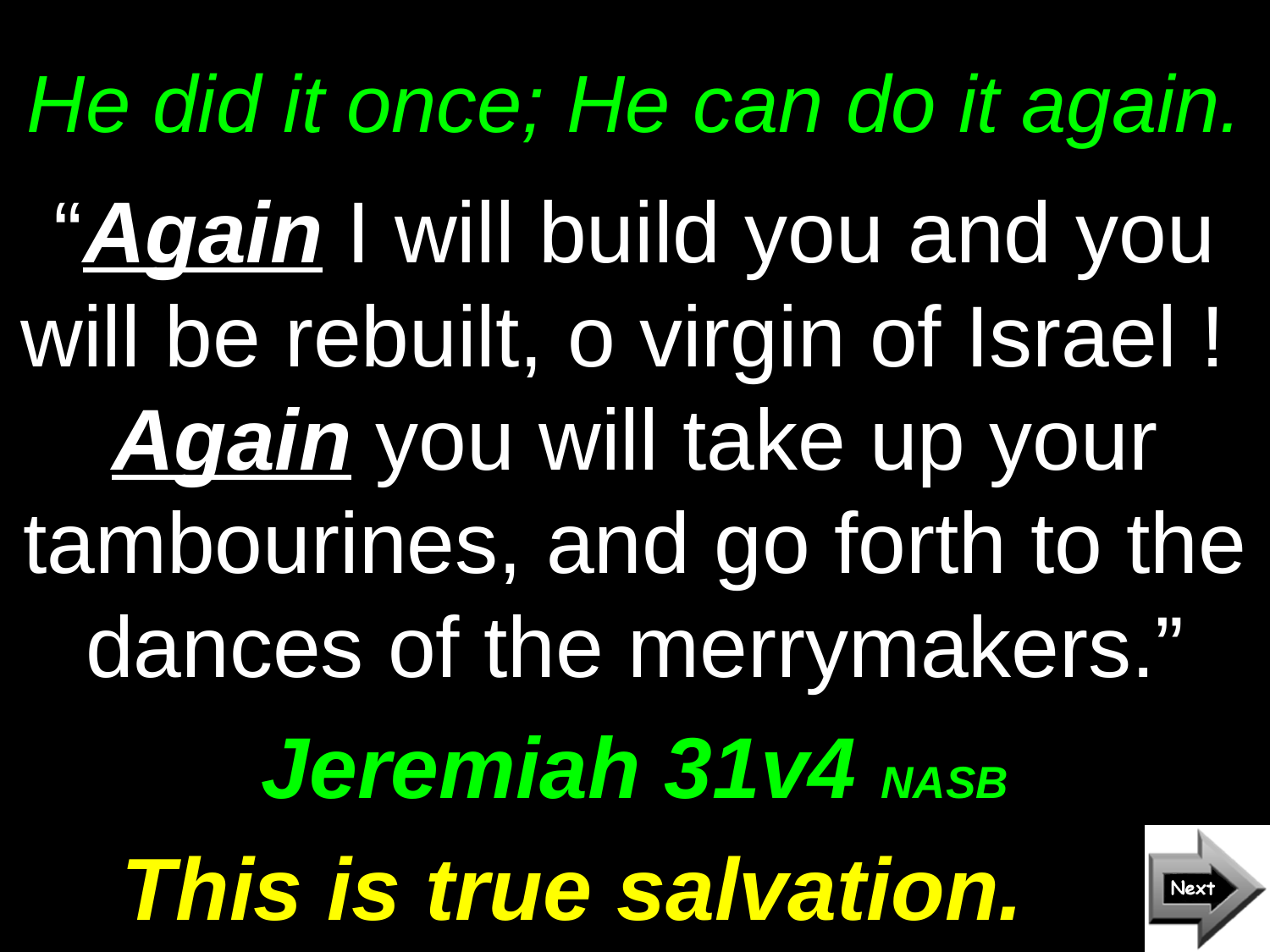

# He did it once; He can do it again.
“Again I will build you and you will be rebuilt, o virgin of Israel !  Again you will take up your tambourines, and go forth to the dances of the merrymakers.”
Jeremiah 31v4 NASB
This is true salvation.